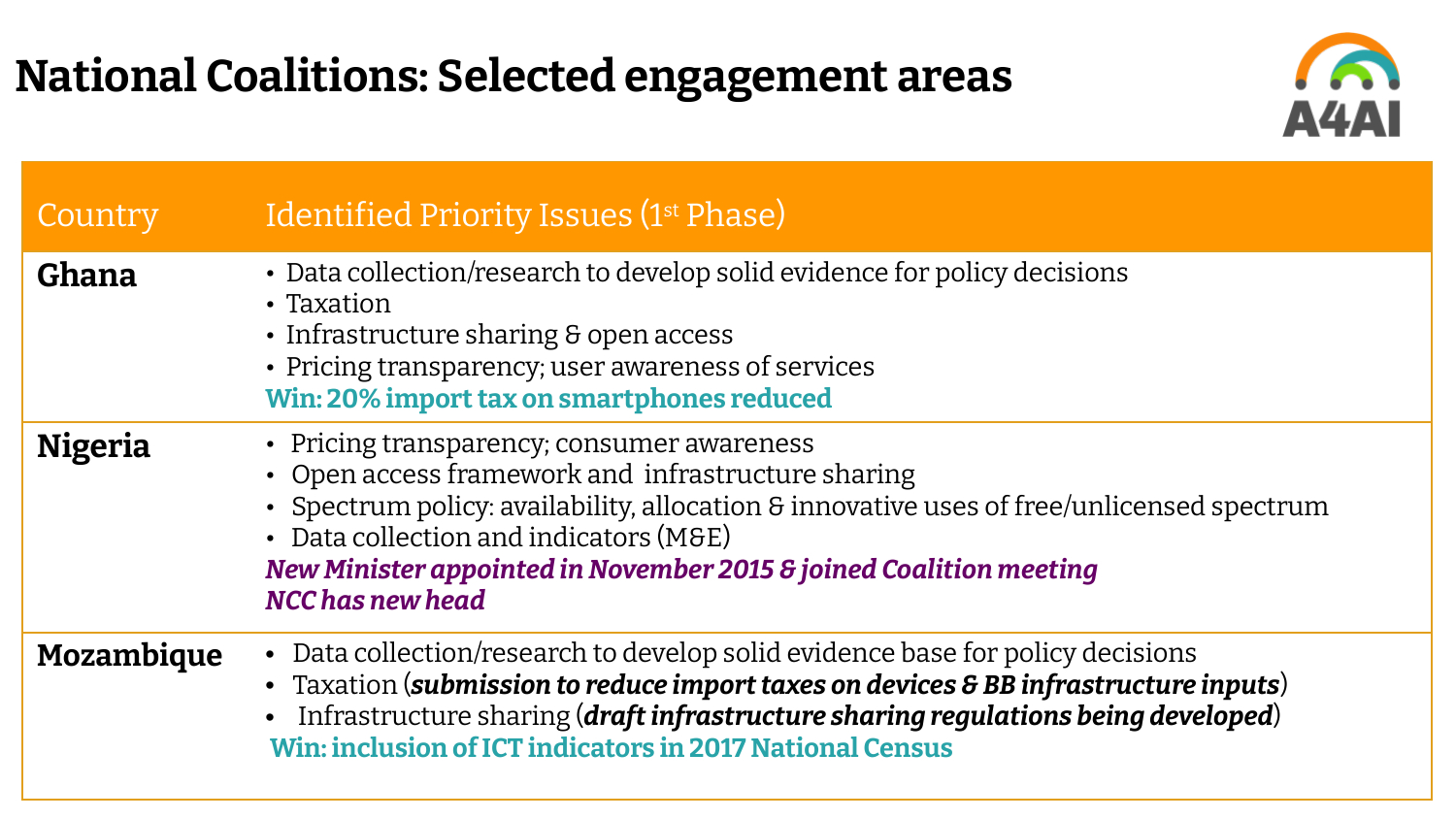

# National Coalitions: Selected engagement areas
| Country | Identified Priority Issues (1st Phase) |
| --- | --- |
| Ghana | •  Data collection/research to develop solid evidence for policy decisions •  Taxation •  Infrastructure sharing & open access •  Pricing transparency; user awareness of services Win: 20% import tax on smartphones reduced |
| Nigeria | •   Pricing transparency; consumer awareness •   Open access framework and infrastructure sharing •   Spectrum policy: availability, allocation & innovative uses of free/unlicensed spectrum •   Data collection and indicators (M&E) New Minister appointed in November 2015 & joined Coalition meeting NCC has new head |
| Mozambique | Data collection/research to develop solid evidence base for policy decisions Taxation (submission to reduce import taxes on devices & BB infrastructure inputs)  Infrastructure sharing (draft infrastructure sharing regulations being developed) Win: inclusion of ICT indicators in 2017 National Census |